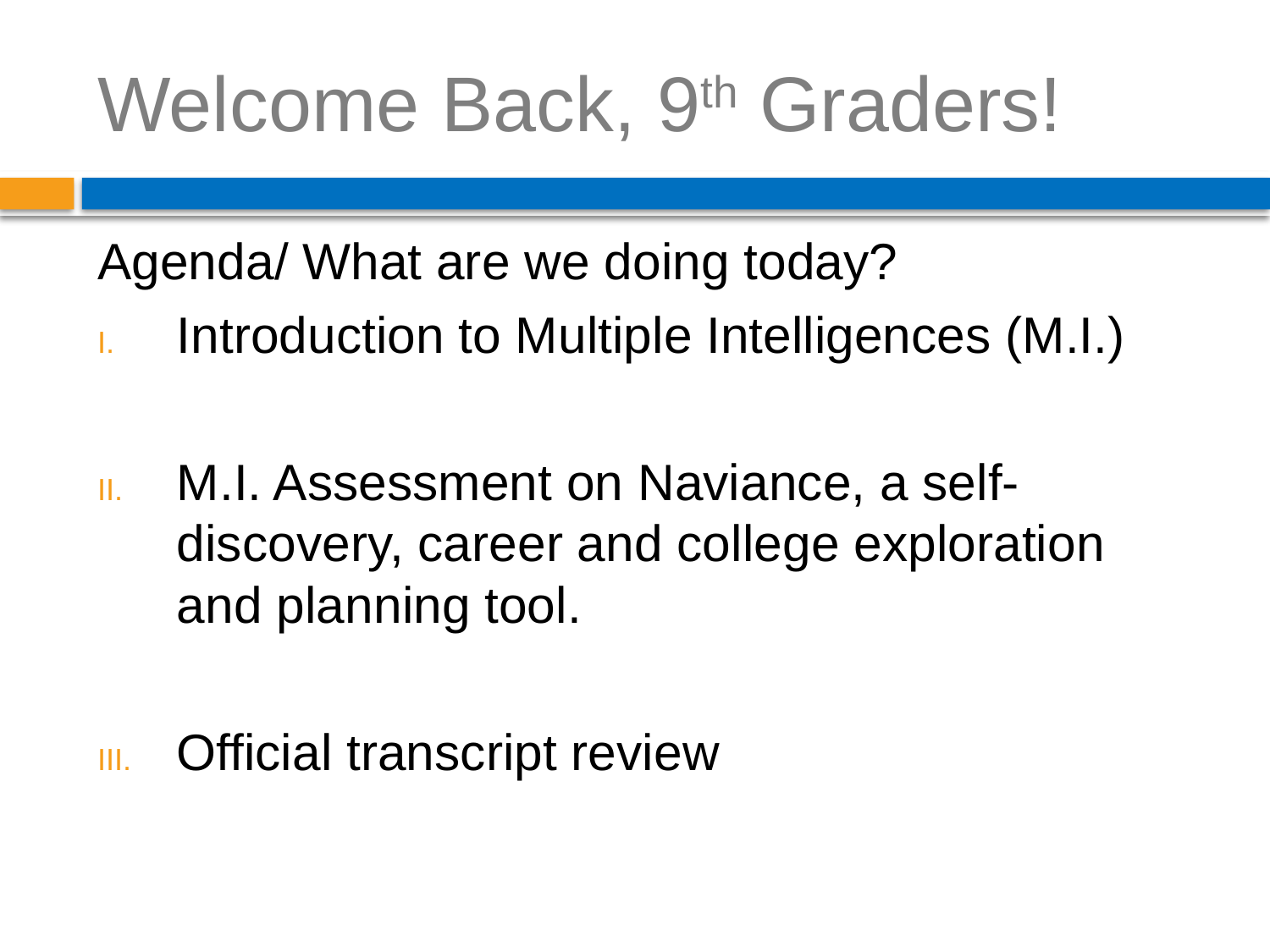

# Welcome Back, 9th Graders!
Agenda/ What are we doing today?
Introduction to Multiple Intelligences (M.I.)

M.I. Assessment on Naviance, a self-discovery, career and college exploration and planning tool.

Official transcript review